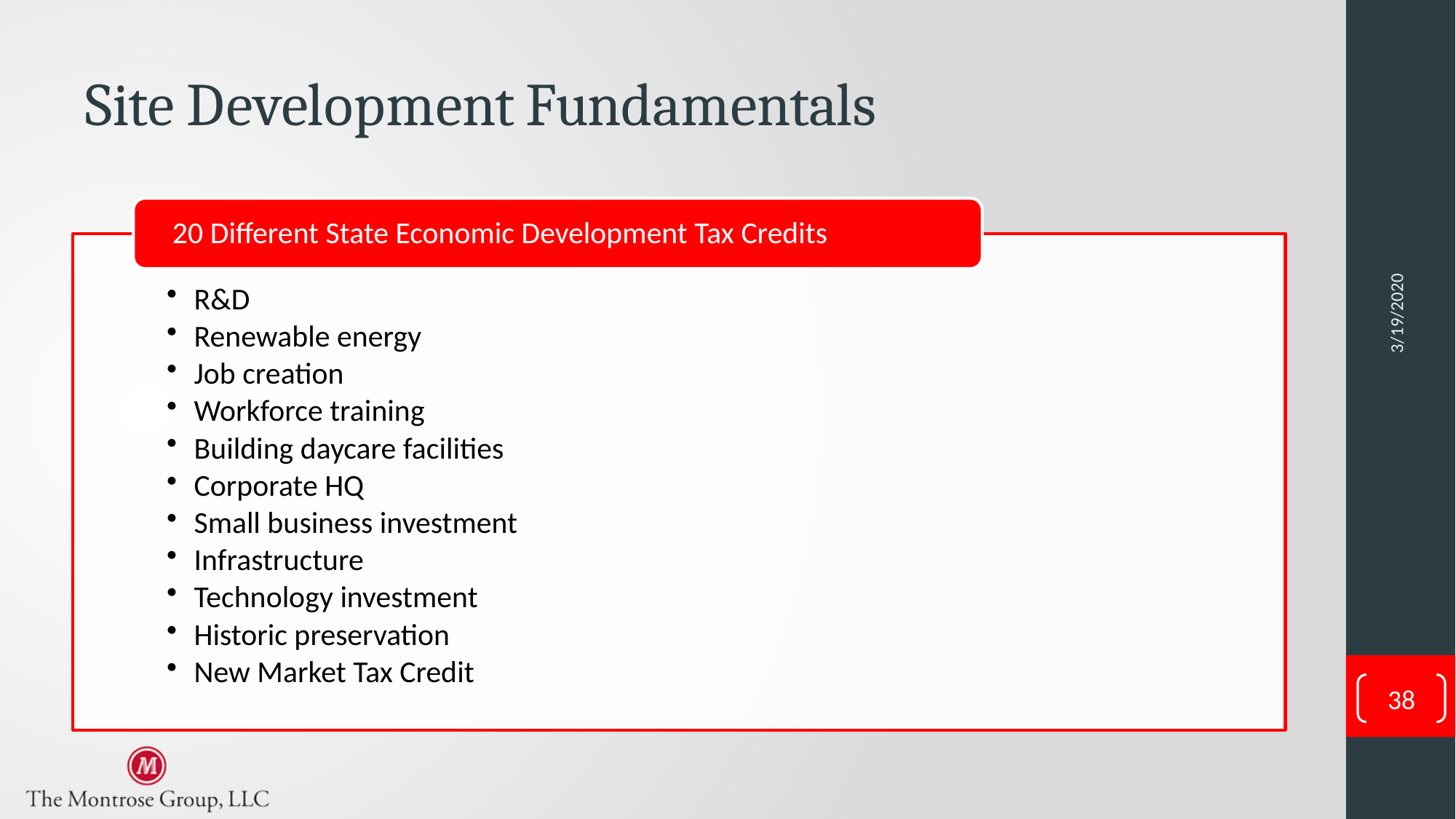

# Site Development Fundamentals
3/19/2020
R&D
Renewable energy
Job creation
Workforce training
Building daycare facilities
Corporate HQ
Small business investment
Infrastructure
Technology investment
Historic preservation
New Market Tax Credit
20 Different State Economic Development Tax Credits
38